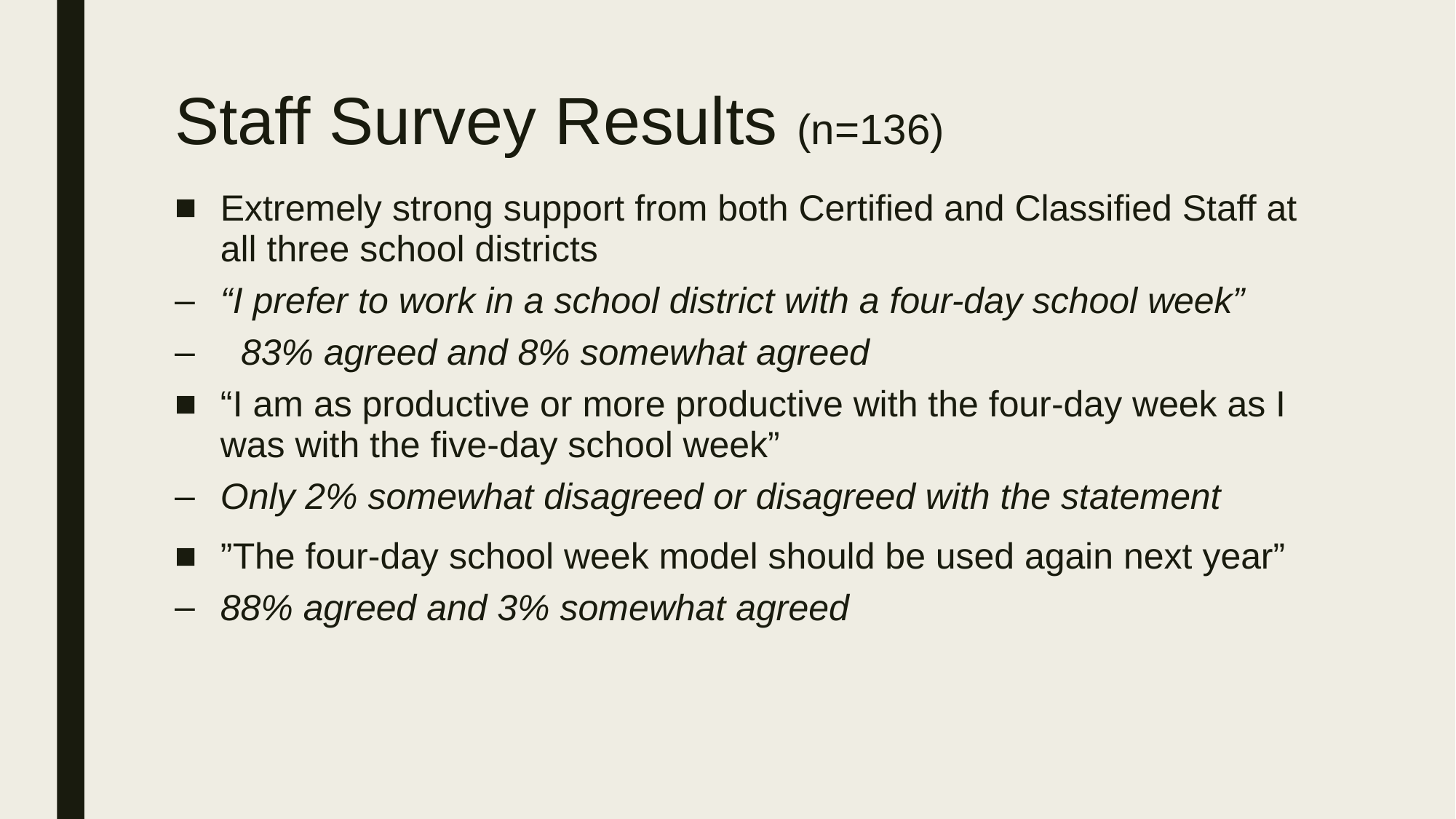

# Staff Survey Results (n=136)
Extremely strong support from both Certified and Classified Staff at all three school districts
“I prefer to work in a school district with a four-day school week”
  83% agreed and 8% somewhat agreed
“I am as productive or more productive with the four-day week as I was with the five-day school week”
Only 2% somewhat disagreed or disagreed with the statement
”The four-day school week model should be used again next year”
88% agreed and 3% somewhat agreed